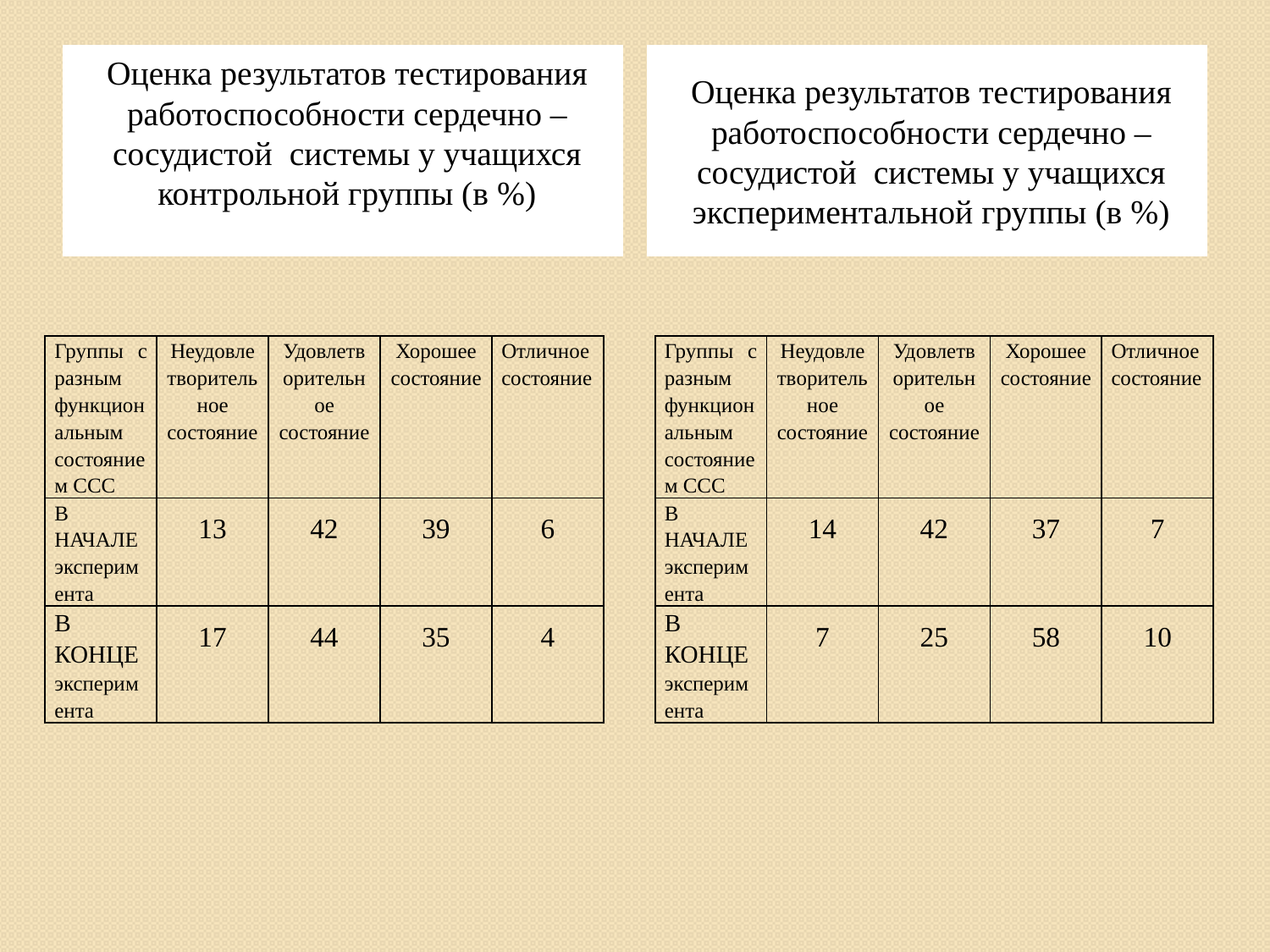

Оценка результатов тестирования работоспособности сердечно –сосудистой  системы у учащихся контрольной группы (в %)

Оценка результатов тестирования работоспособности сердечно –сосудистой  системы у учащихся экспериментальной группы (в %)
| Группы с разным функциональным состоянием ССС | Неудовлетворительное состояние | Удовлетворительное состояние | Хорошее состояние | Отличное состояние |
| --- | --- | --- | --- | --- |
| В НАЧАЛЕ эксперимента | 13 | 42 | 39 | 6 |
| В КОНЦЕ эксперимента | 17 | 44 | 35 | 4 |
| Группы с разным функциональным состоянием ССС | Неудовлетворительное состояние | Удовлетворительное состояние | Хорошее состояние | Отличное состояние |
| --- | --- | --- | --- | --- |
| В НАЧАЛЕ эксперимента | 14 | 42 | 37 | 7 |
| В КОНЦЕ эксперимента | 7 | 25 | 58 | 10 |